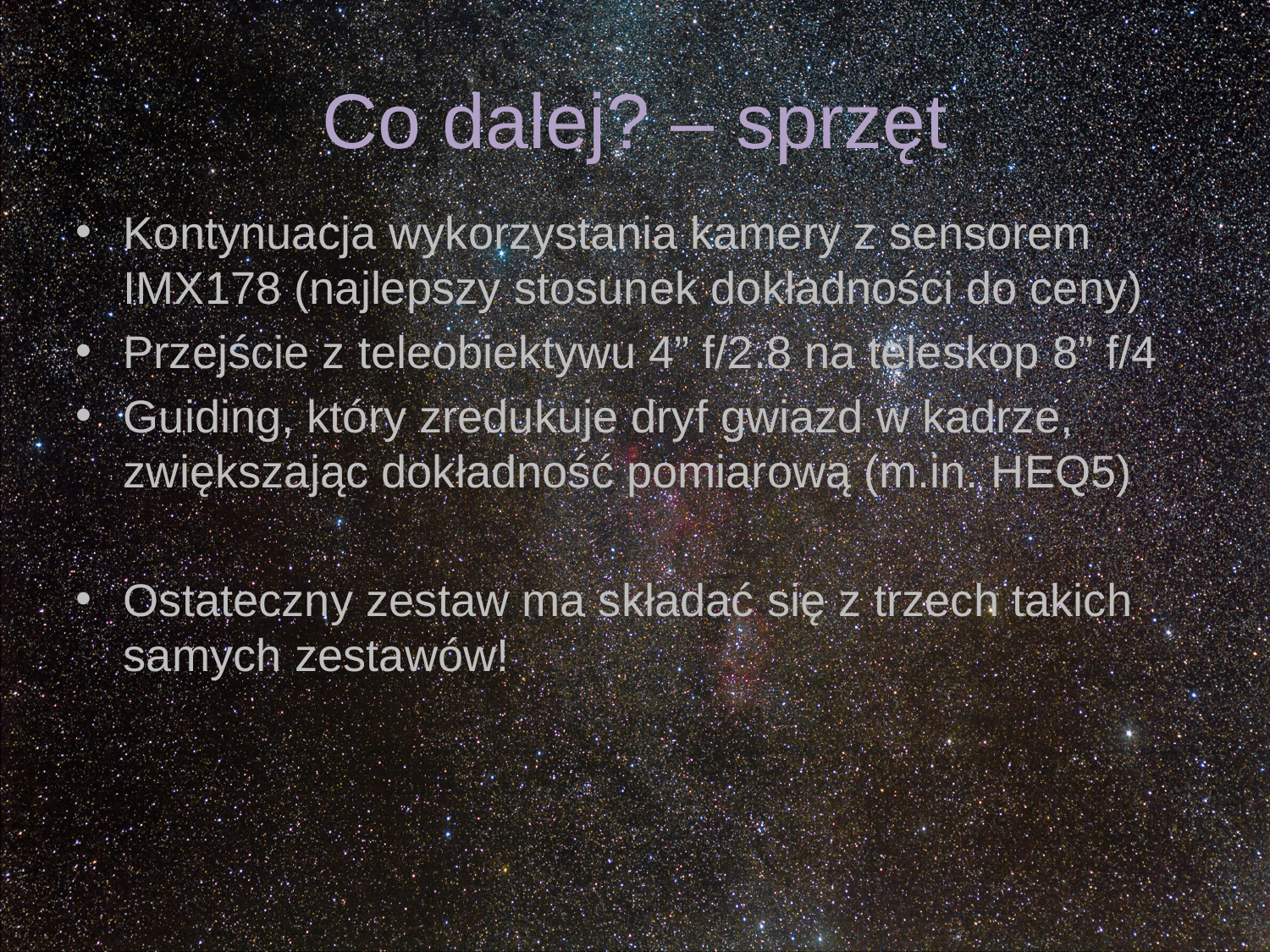

# Co dalej? – sprzęt
Kontynuacja wykorzystania kamery z sensorem IMX178 (najlepszy stosunek dokładności do ceny)
Przejście z teleobiektywu 4” f/2.8 na teleskop 8” f/4
Guiding, który zredukuje dryf gwiazd w kadrze, zwiększając dokładność pomiarową (m.in. HEQ5)

Ostateczny zestaw ma składać się z trzech takich samych zestawów!